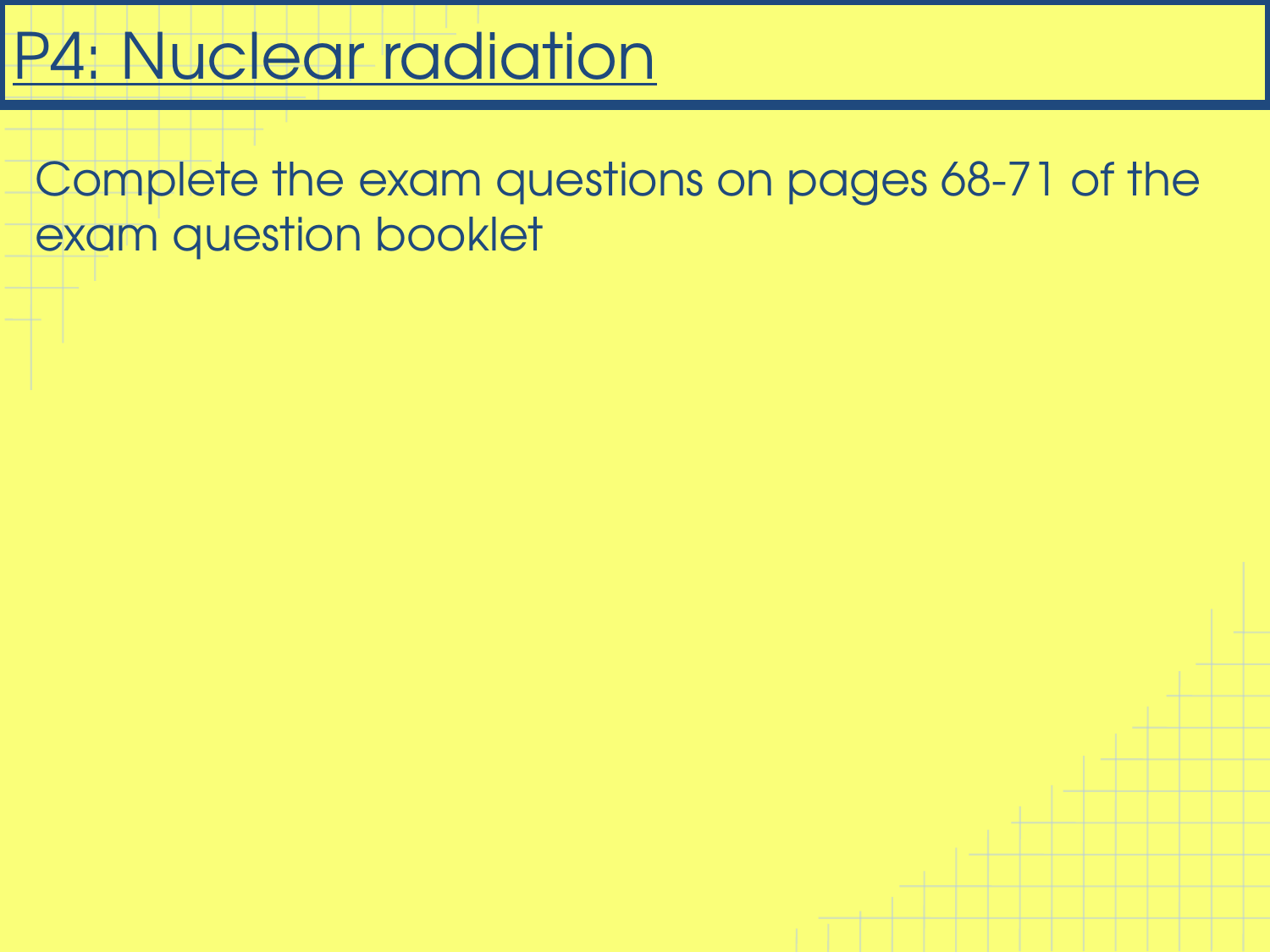

# P4: Nuclear radiation
Complete the exam questions on pages 68-71 of the exam question booklet